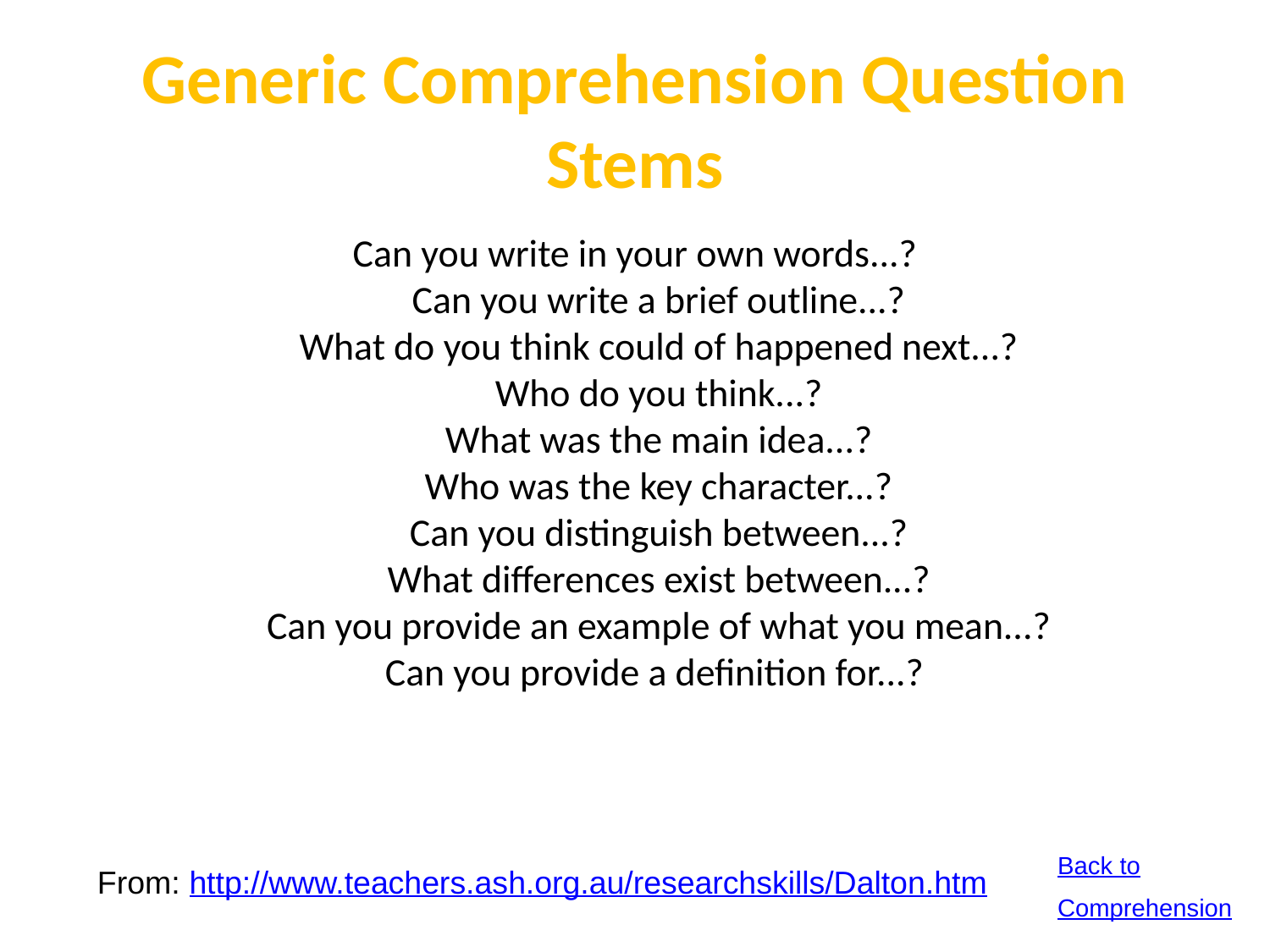

# Generic Comprehension Question Stems
Can you write in your own words...?
Can you write a brief outline...?
What do you think could of happened next...?
Who do you think...?
What was the main idea...?
Who was the key character...?
Can you distinguish between...?
What differences exist between...?
Can you provide an example of what you mean...?
Can you provide a definition for...?
Back to
Comprehension
From: http://www.teachers.ash.org.au/researchskills/Dalton.htm